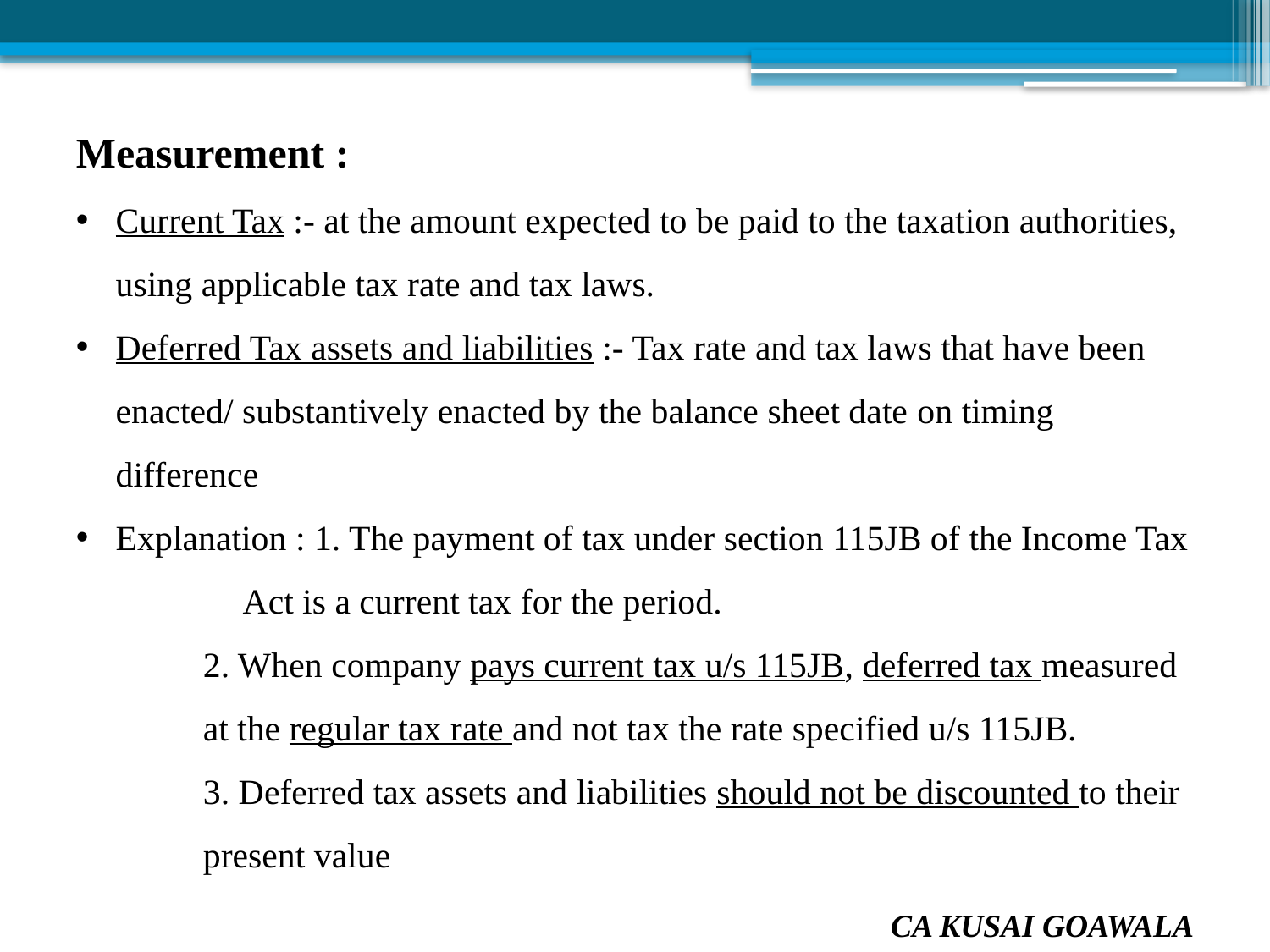

Measurement :
Current Tax :- at the amount expected to be paid to the taxation authorities, using applicable tax rate and tax laws.
Deferred Tax assets and liabilities :- Tax rate and tax laws that have been enacted/ substantively enacted by the balance sheet date on timing difference
Explanation : 1. The payment of tax under section 115JB of the Income Tax 	Act is a current tax for the period.
	2. When company pays current tax u/s 115JB, deferred tax measured 	at the regular tax rate and not tax the rate specified u/s 115JB.
	3. Deferred tax assets and liabilities should not be discounted to their 	present value
CA KUSAI GOAWALA